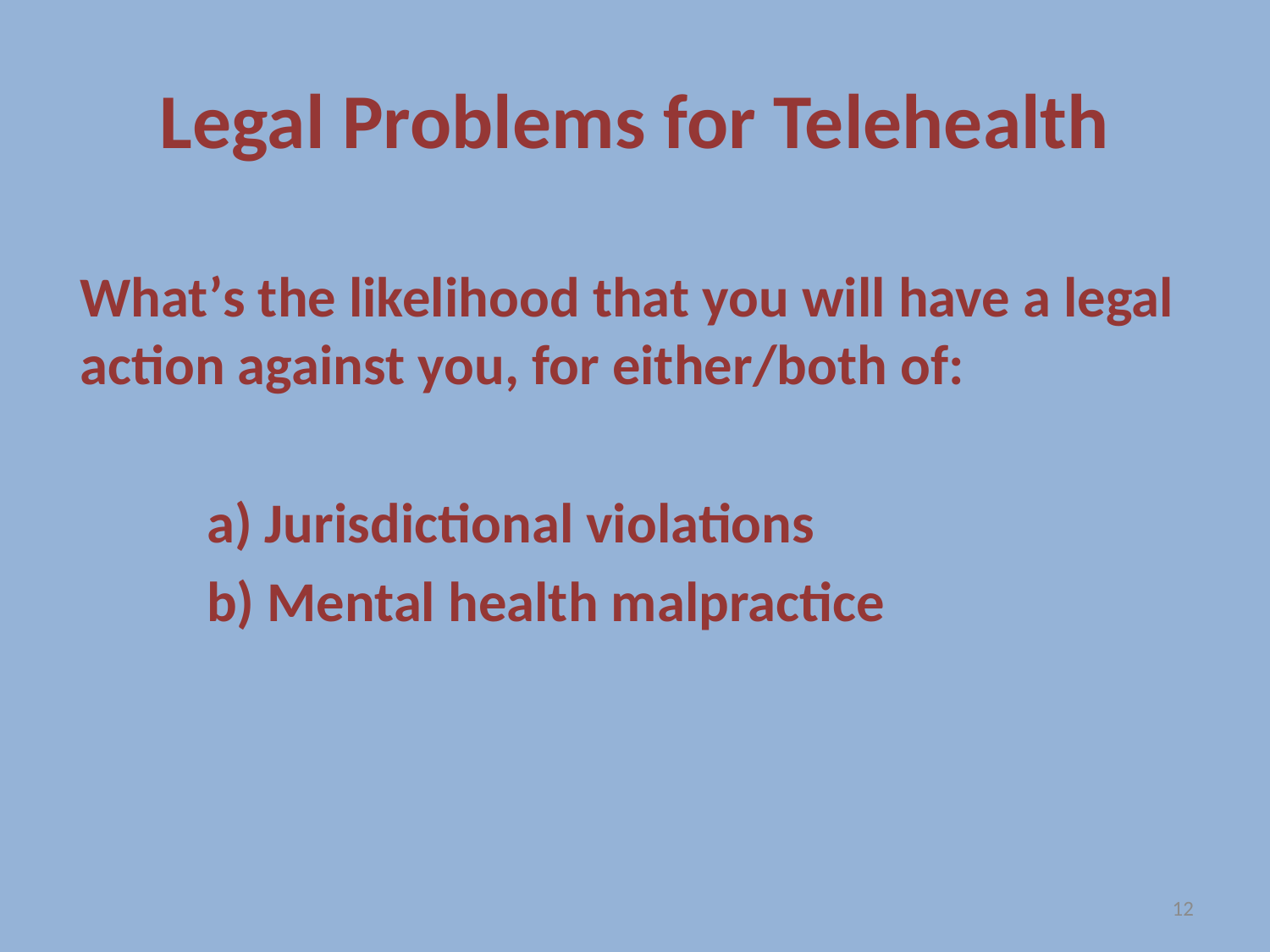

# Legal Problems for Telehealth
What’s the likelihood that you will have a legal action against you, for either/both of:

	a) Jurisdictional violations
	b) Mental health malpractice
12